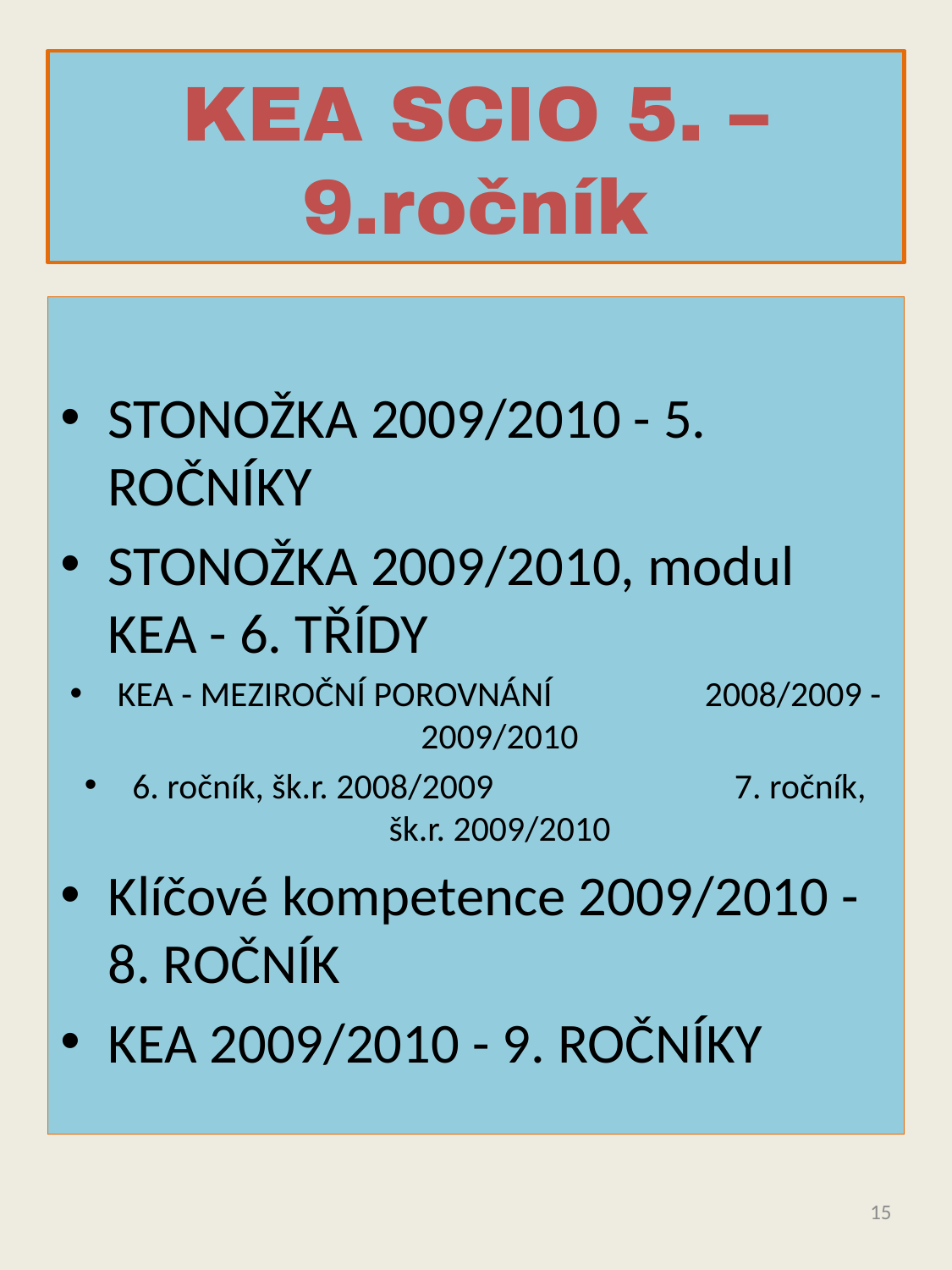

# KEA SCIO 5. – 9.ročník

STONOŽKA 2009/2010 - 5. ROČNÍKY
STONOŽKA 2009/2010, modul KEA - 6. TŘÍDY
KEA - MEZIROČNÍ POROVNÁNÍ                   2008/2009 - 2009/2010
6. ročník, šk.r. 2008/2009                              7. ročník, šk.r. 2009/2010
Klíčové kompetence 2009/2010 - 8. ROČNÍK
KEA 2009/2010 - 9. ROČNÍKY
15